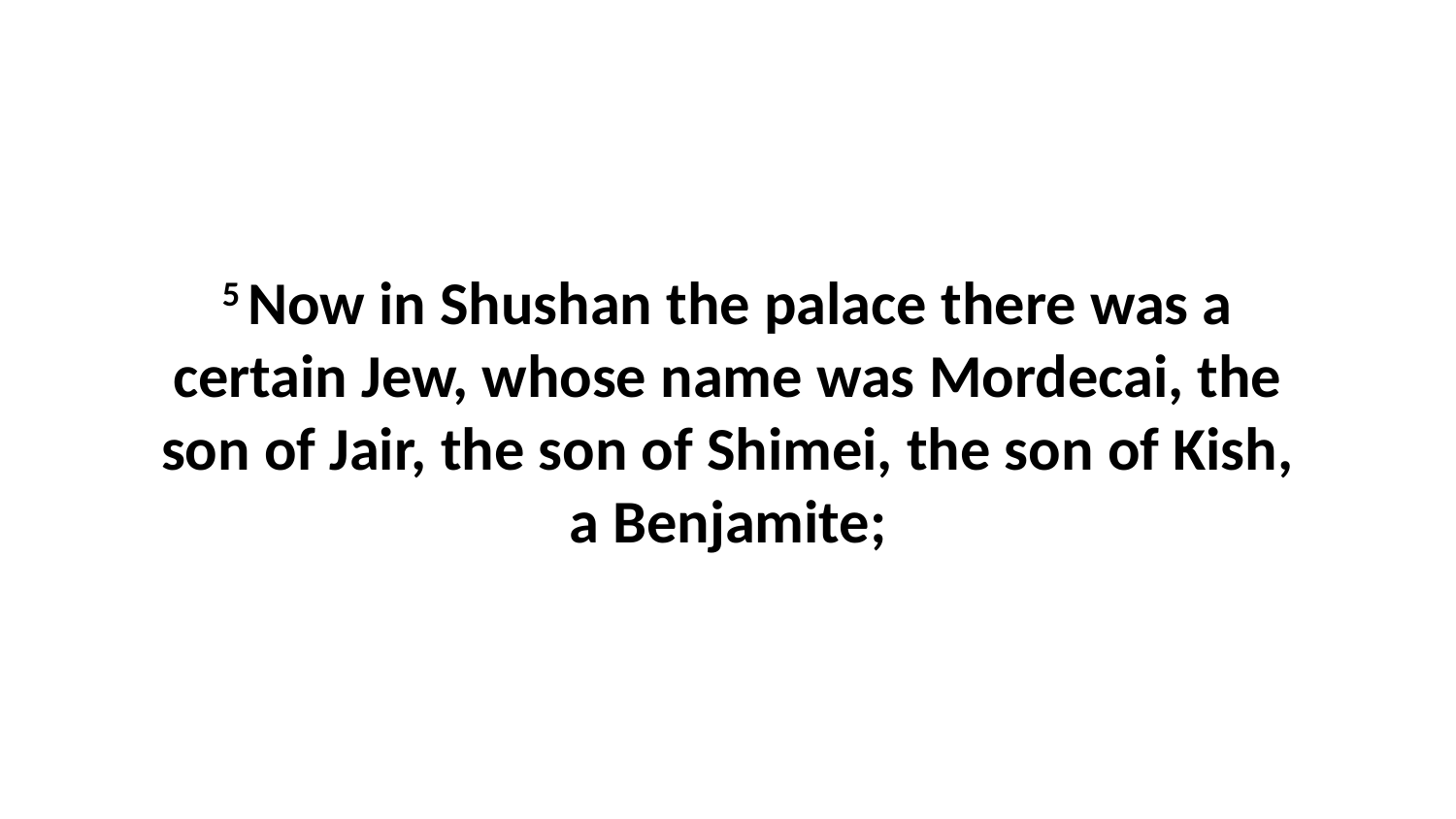

5 Now in Shushan the palace there was a certain Jew, whose name was Mordecai, the son of Jair, the son of Shimei, the son of Kish, a Benjamite;